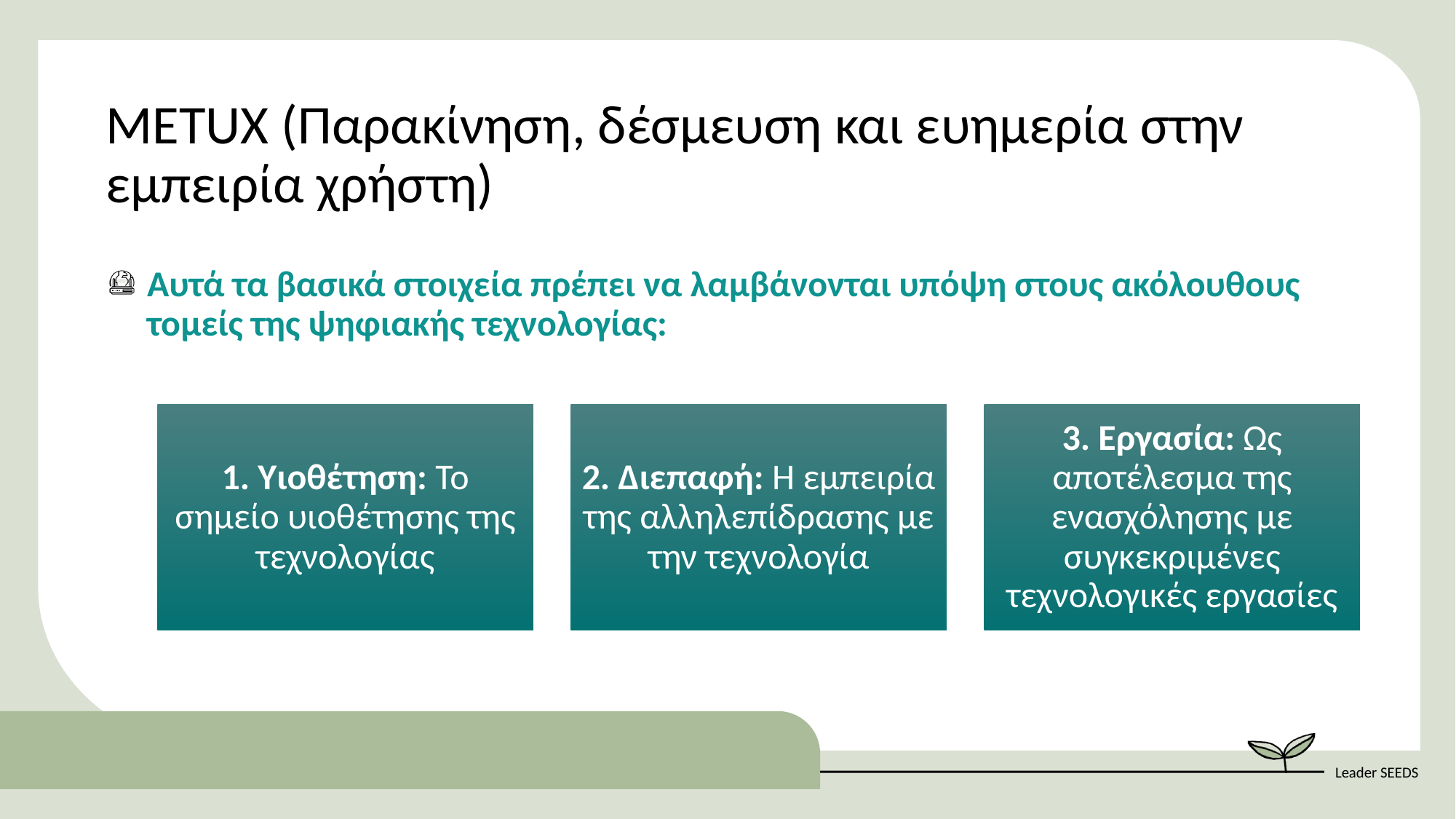

METUX (Παρακίνηση, δέσμευση και ευημερία στην εμπειρία χρήστη)
Αυτά τα βασικά στοιχεία πρέπει να λαμβάνονται υπόψη στους ακόλουθους τομείς της ψηφιακής τεχνολογίας:

1. Υιοθέτηση: Το σημείο υιοθέτησης της τεχνολογίας
2. Διεπαφή: Η εμπειρία της αλληλεπίδρασης με την τεχνολογία
3. Εργασία: Ως αποτέλεσμα της ενασχόλησης με συγκεκριμένες τεχνολογικές εργασίες